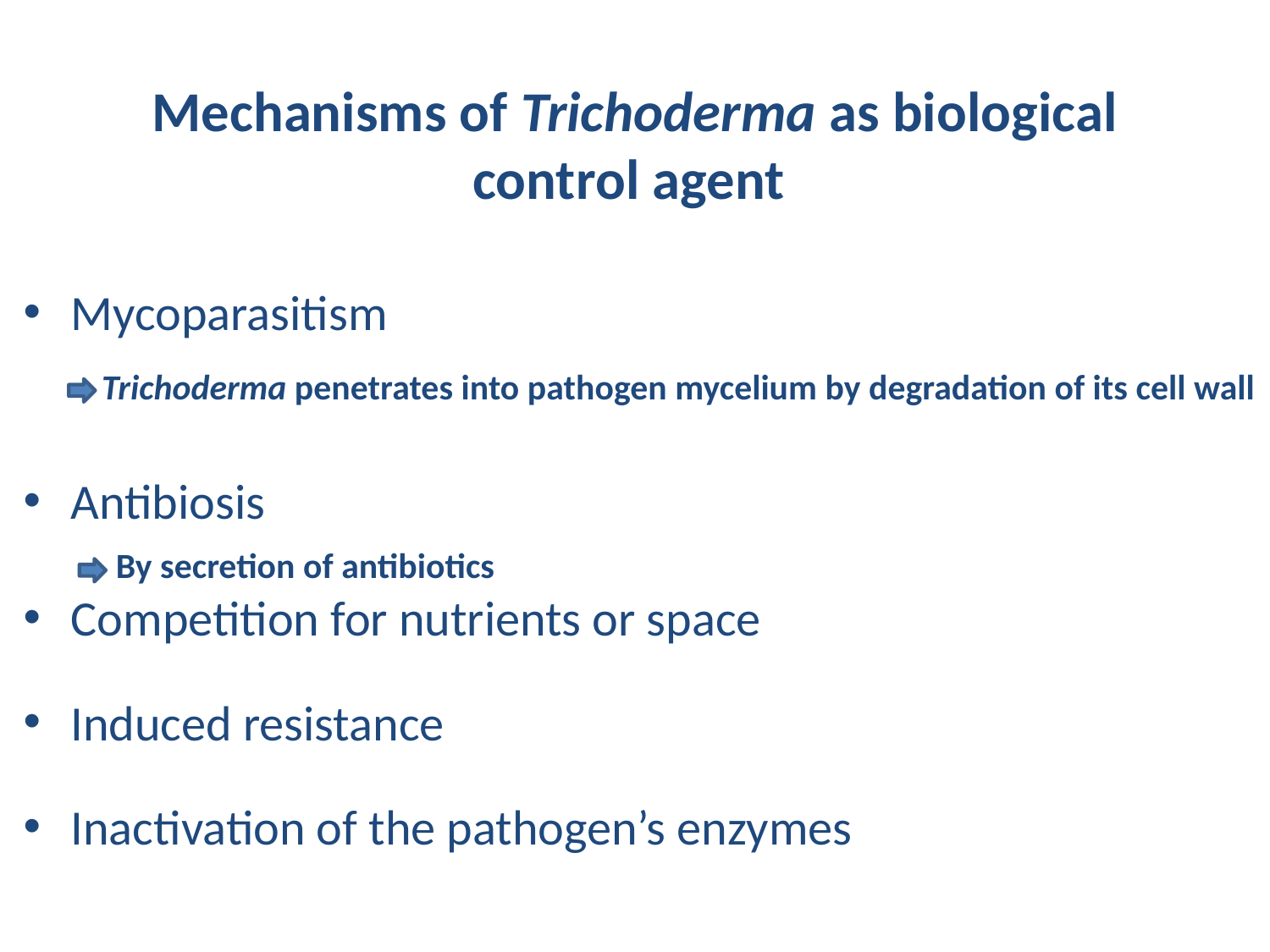

# Mechanisms of Trichoderma as biological control agent
Mycoparasitism
       Trichoderma penetrates into pathogen mycelium by degradation of its cell wall
Antibiosis
    By secretion of antibiotics
Competition for nutrients or space
Induced resistance
Inactivation of the pathogen’s enzymes